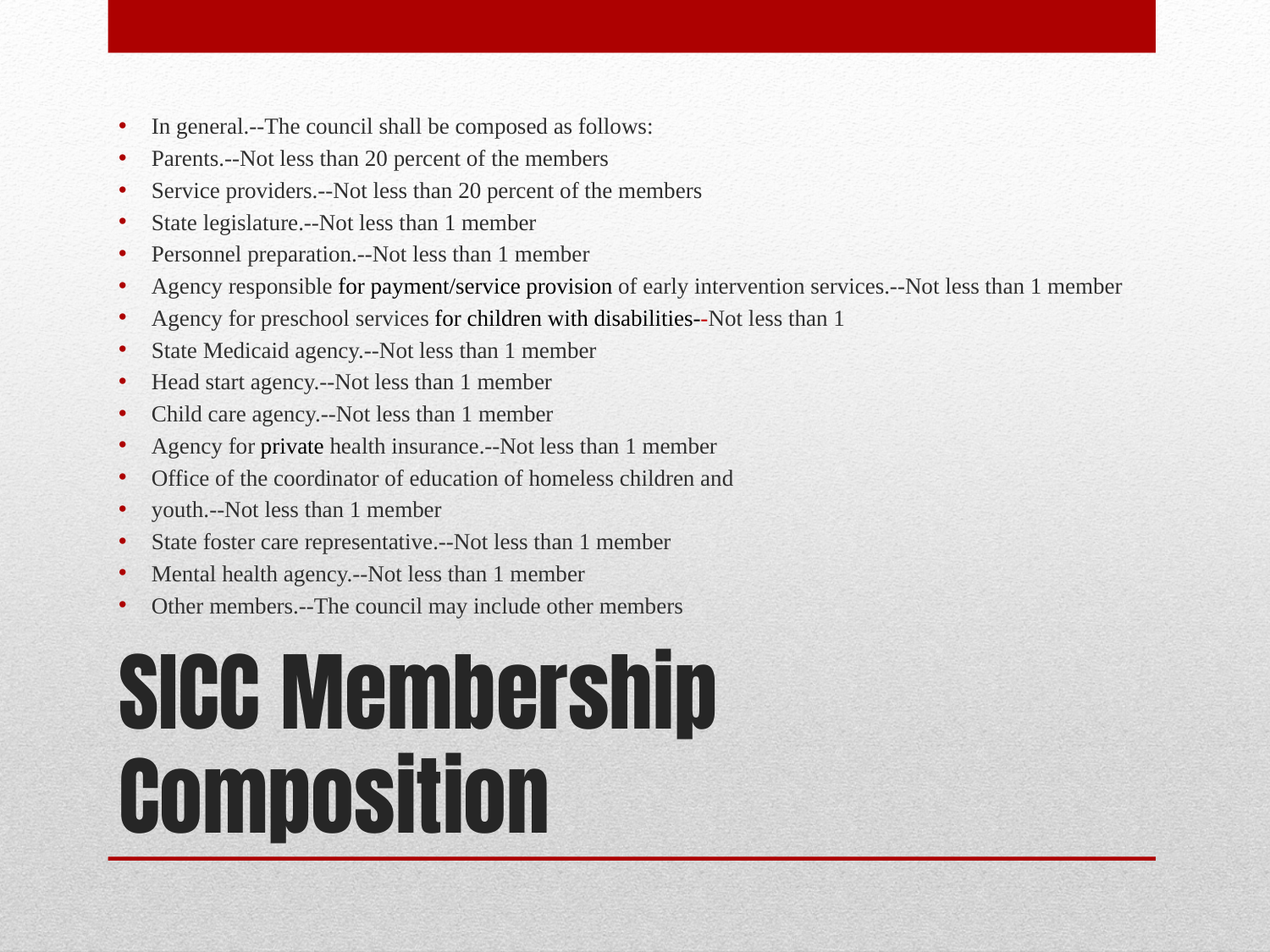

In general.--The council shall be composed as follows:
Parents.--Not less than 20 percent of the members
Service providers.--Not less than 20 percent of the members
State legislature.--Not less than 1 member
Personnel preparation.--Not less than 1 member
Agency responsible for payment/service provision of early intervention services.--Not less than 1 member
Agency for preschool services for children with disabilities--Not less than 1
State Medicaid agency.--Not less than 1 member
Head start agency.--Not less than 1 member
Child care agency.--Not less than 1 member
Agency for private health insurance.--Not less than 1 member
Office of the coordinator of education of homeless children and
youth.--Not less than 1 member
State foster care representative.--Not less than 1 member
Mental health agency.--Not less than 1 member
Other members.--The council may include other members
# SICC Membership Composition